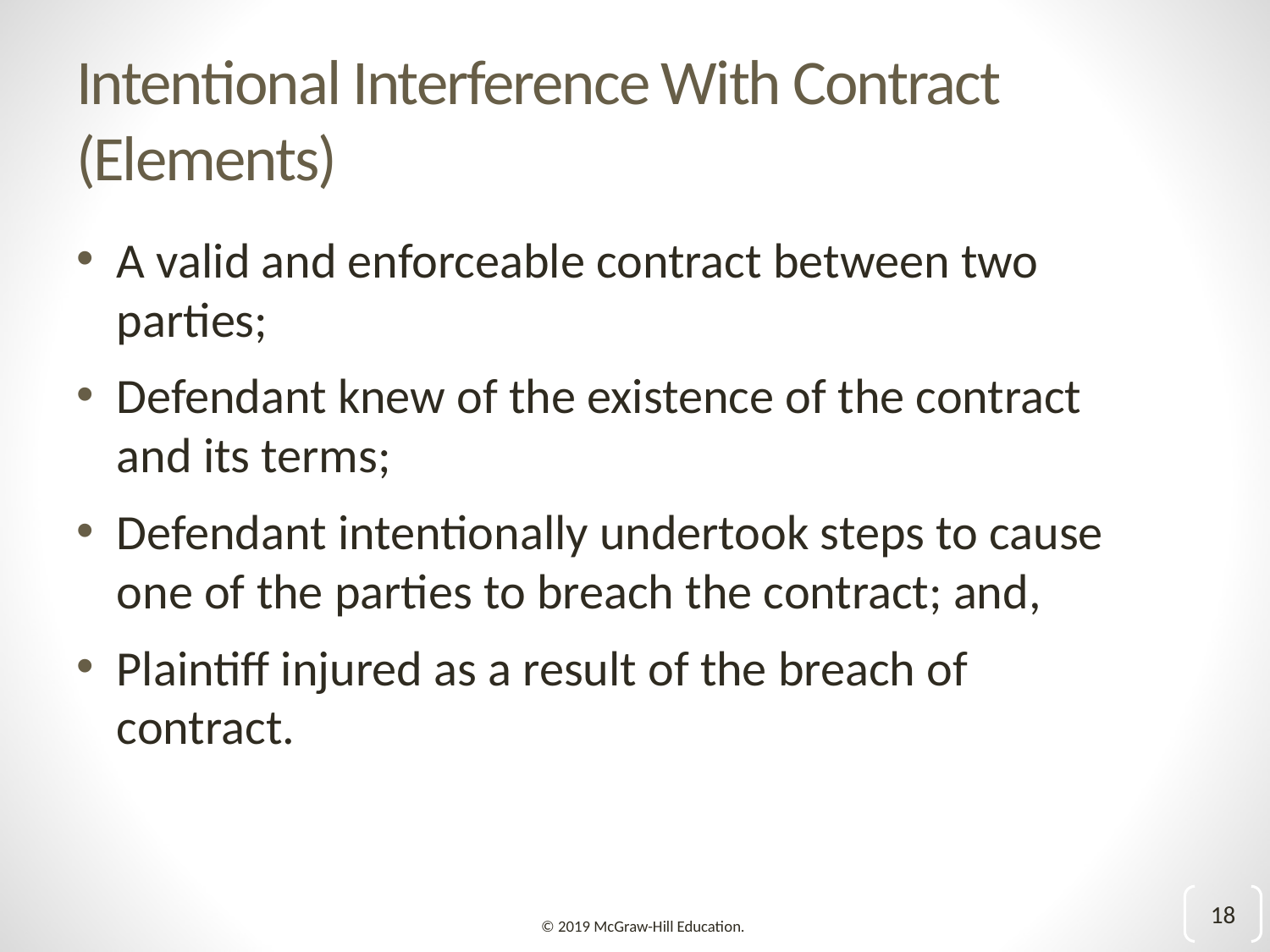

# Intentional Interference With Contract (Elements)
A valid and enforceable contract between two parties;
Defendant knew of the existence of the contract and its terms;
Defendant intentionally undertook steps to cause one of the parties to breach the contract; and,
Plaintiff injured as a result of the breach of contract.
18